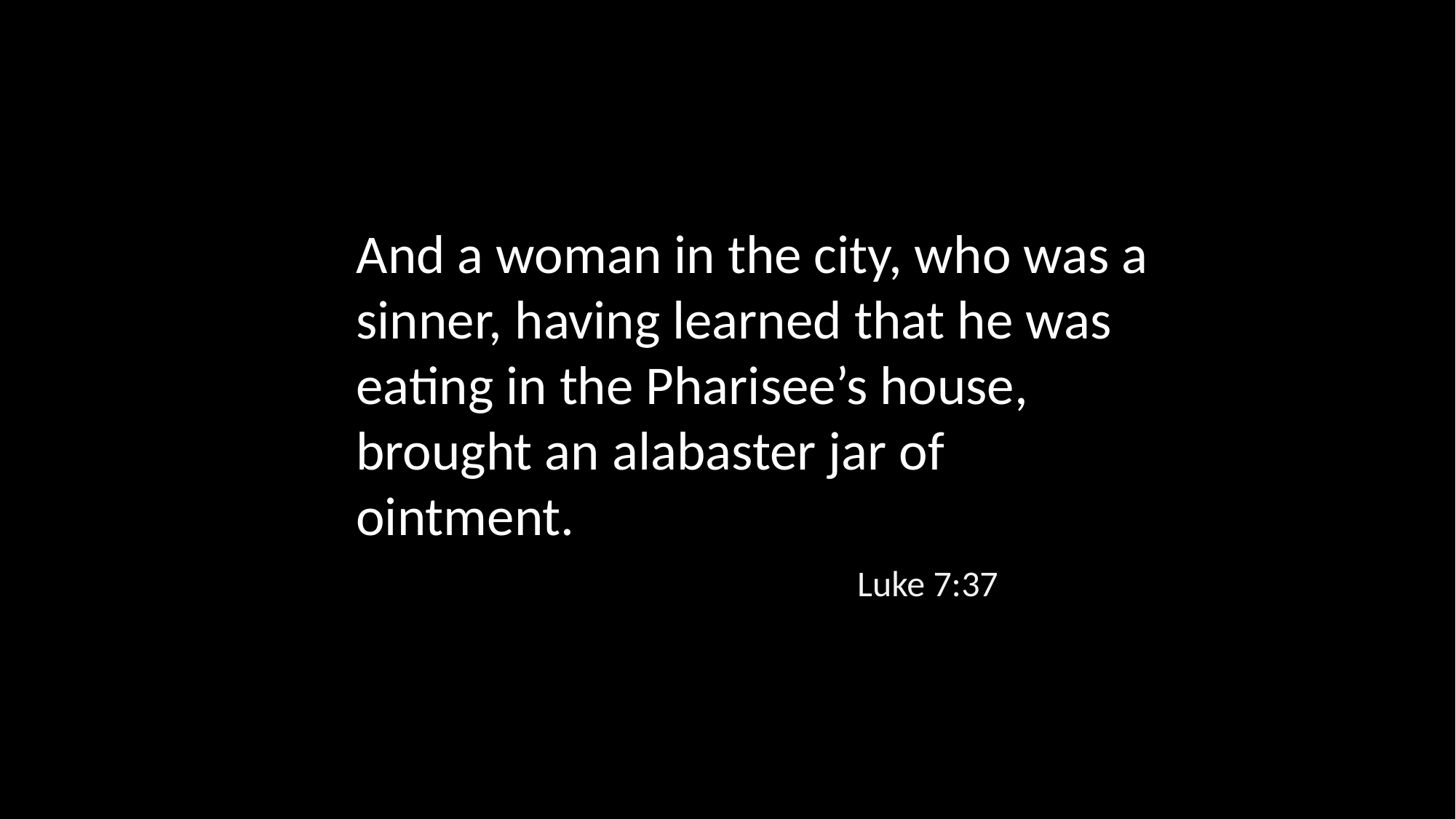

And a woman in the city, who was a sinner, having learned that he was eating in the Pharisee’s house, brought an alabaster jar of ointment.
Luke 7:37